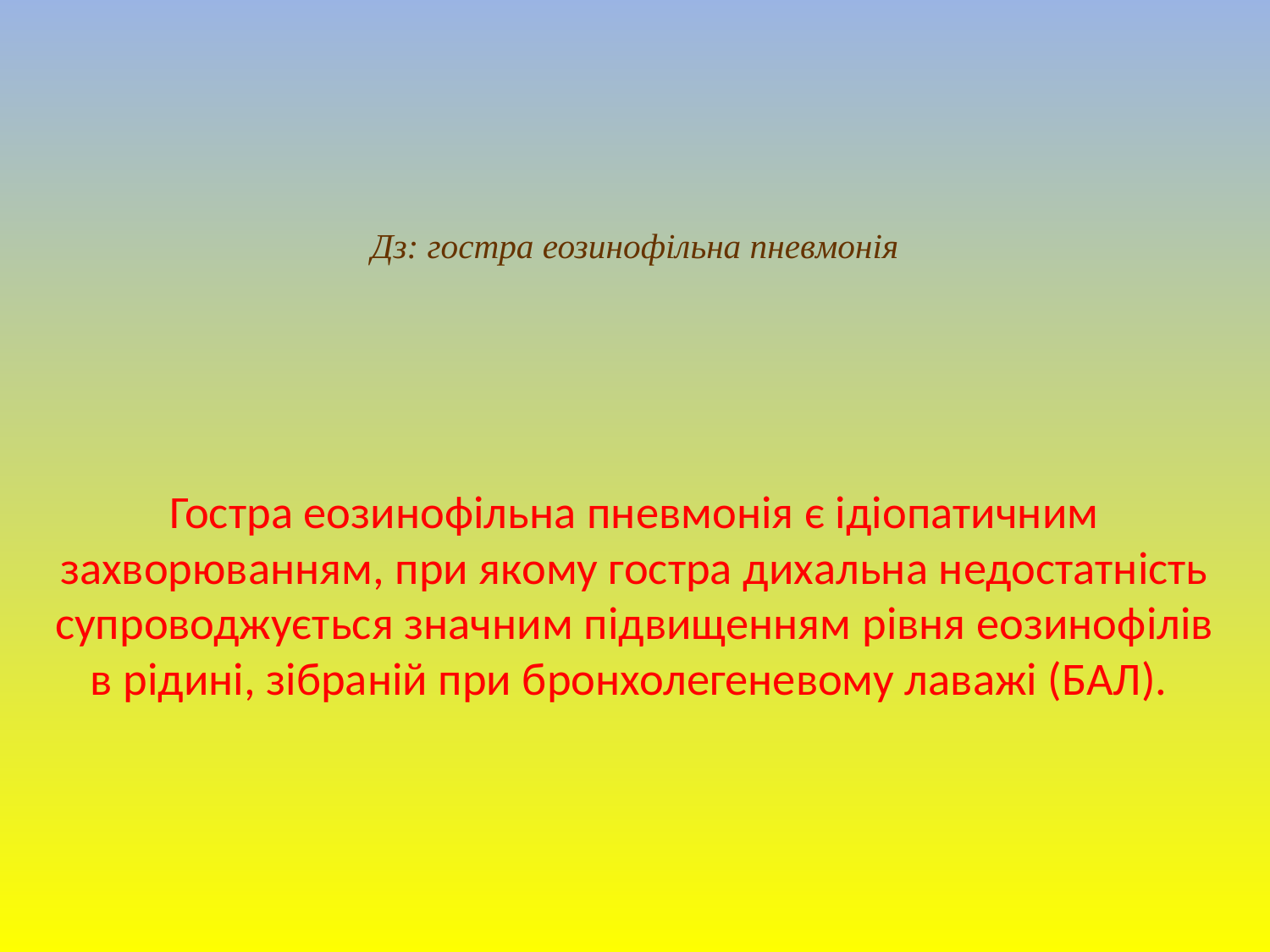

# Дз: гостра еозинофільна пневмонія
Гостра еозинофільна пневмонія є ідіопатичним захворюванням, при якому гостра дихальна недостатність супроводжується значним підвищенням рівня еозинофілів в рідині, зібраній при бронхолегеневому лаважі (БАЛ).